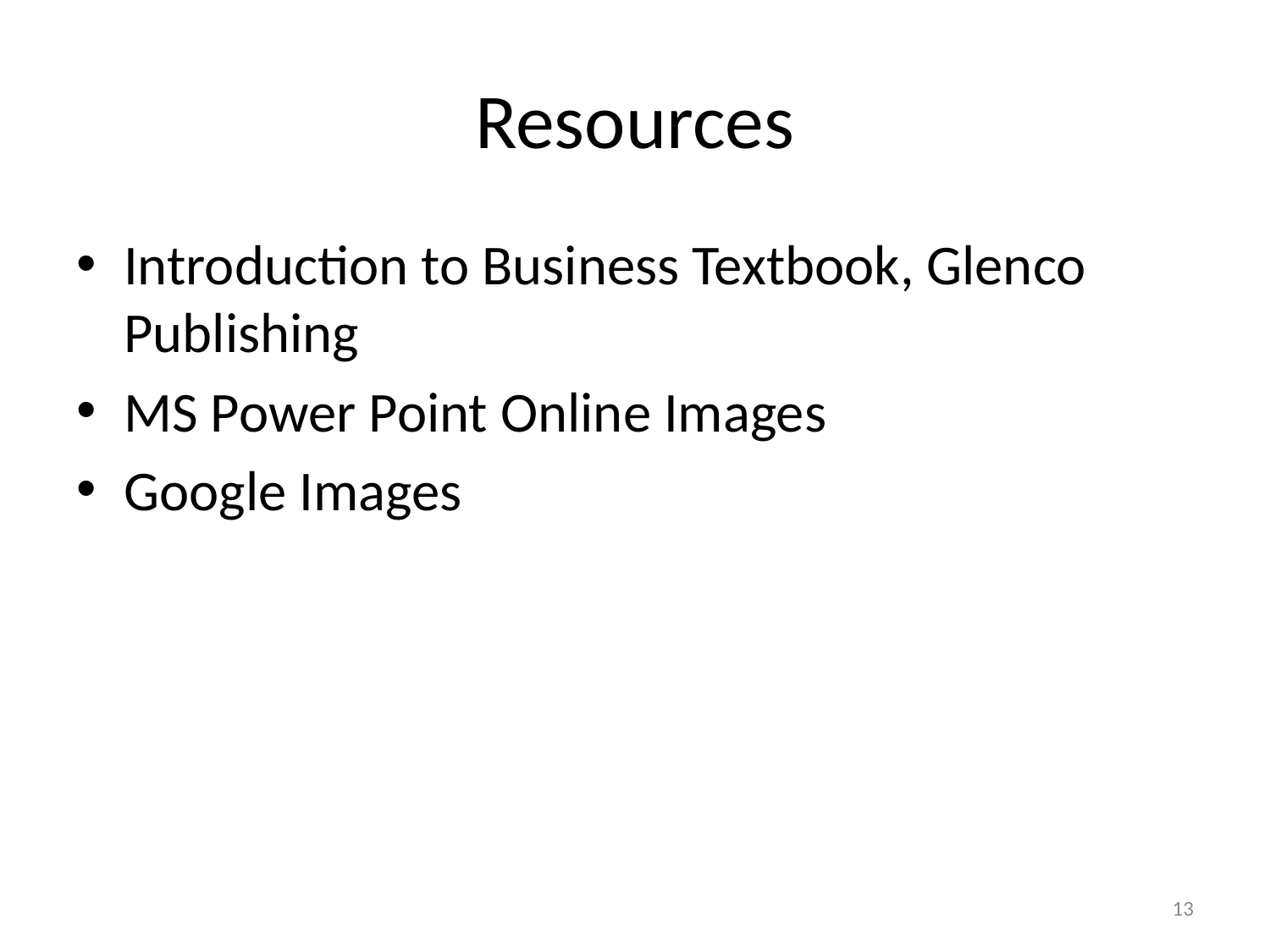

# Resources
Introduction to Business Textbook, Glenco Publishing
MS Power Point Online Images
Google Images
13